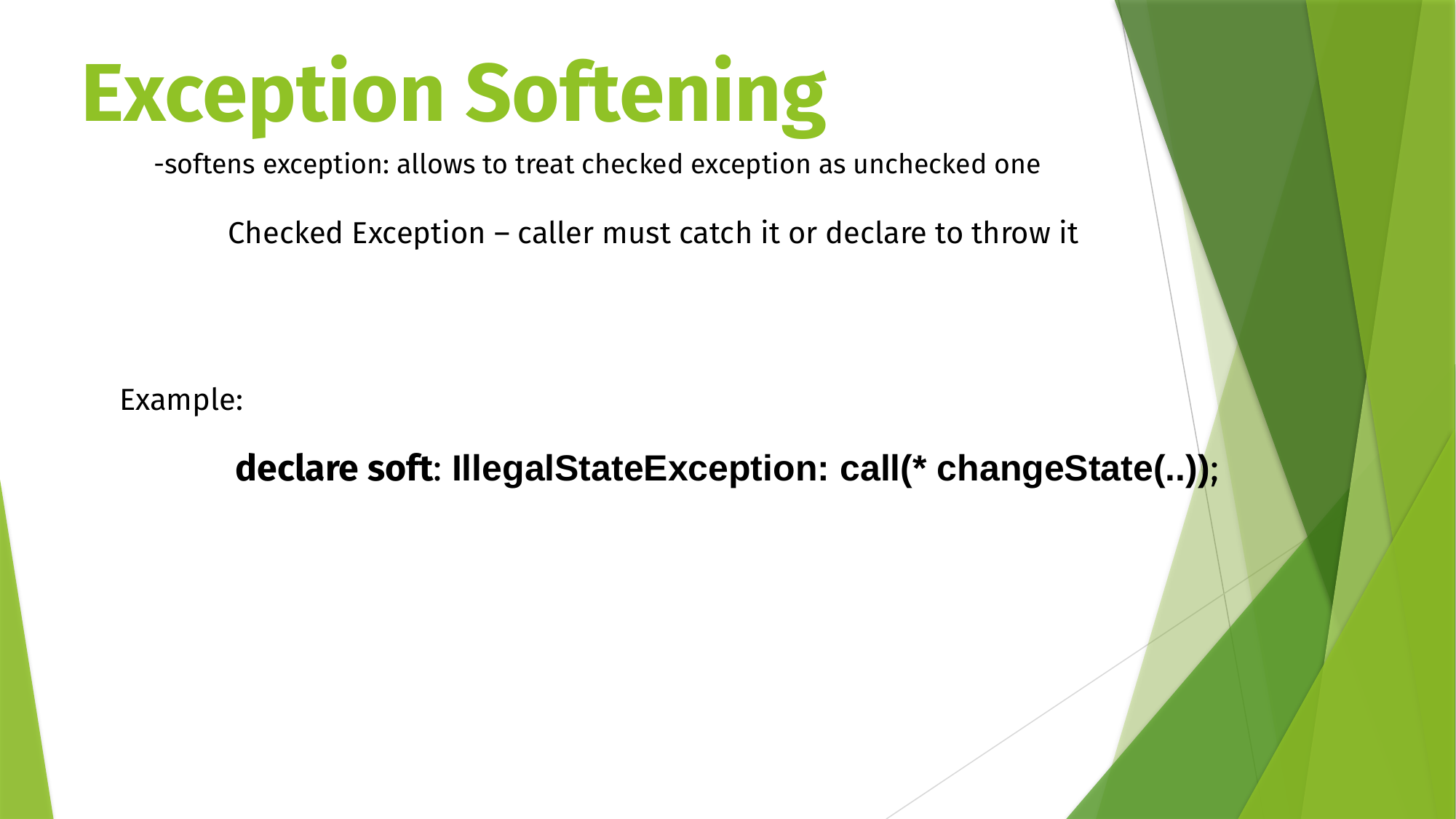

# Exception Softening
-softens exception: allows to treat checked exception as unchecked one
Checked Exception – caller must catch it or declare to throw it
Example:
declare soft: IllegalStateException: call(* changeState(..));